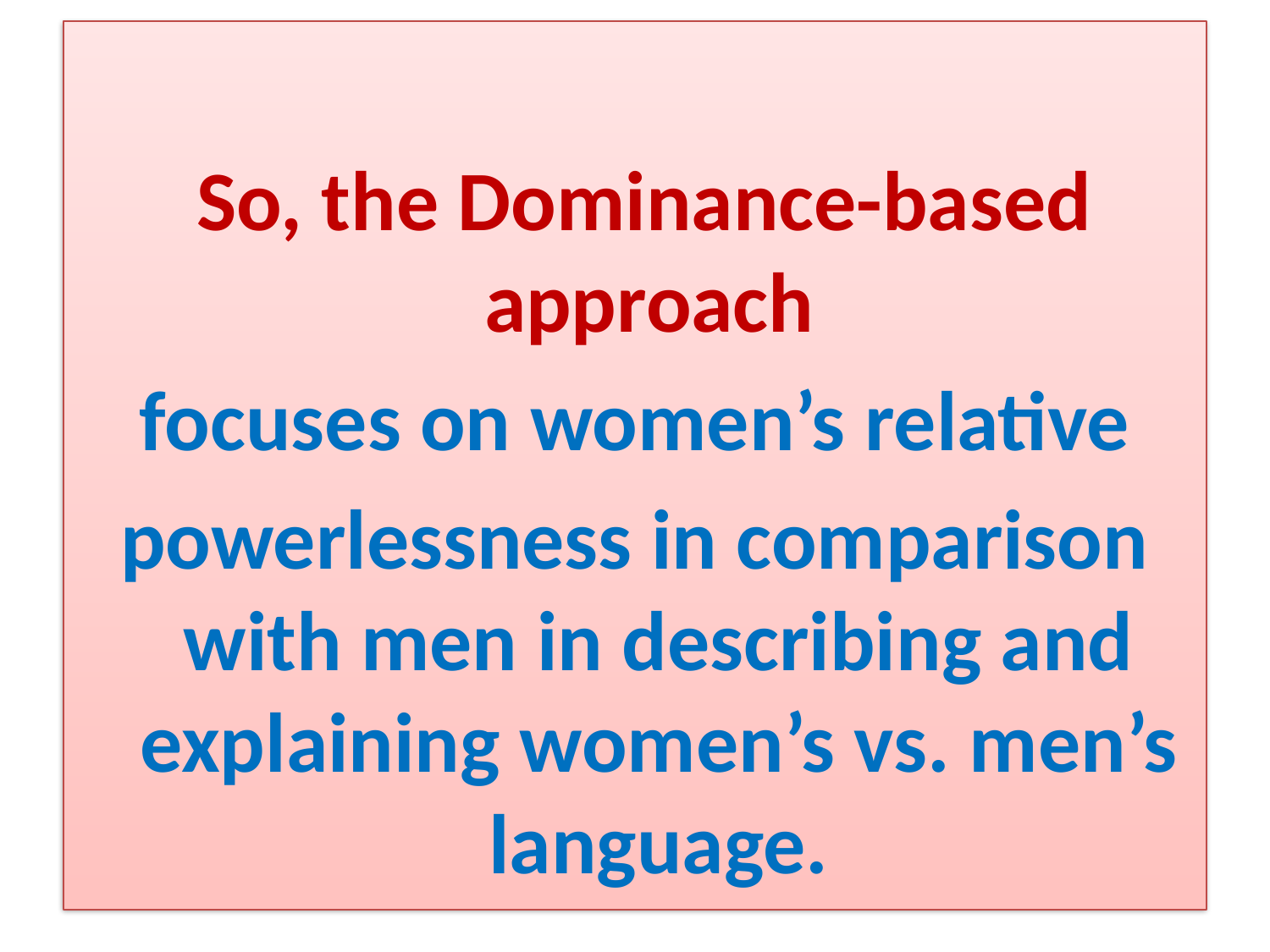

So, the Dominance-based approach
focuses on women’s relative
powerlessness in comparison with men in describing and explaining women’s vs. men’s language.